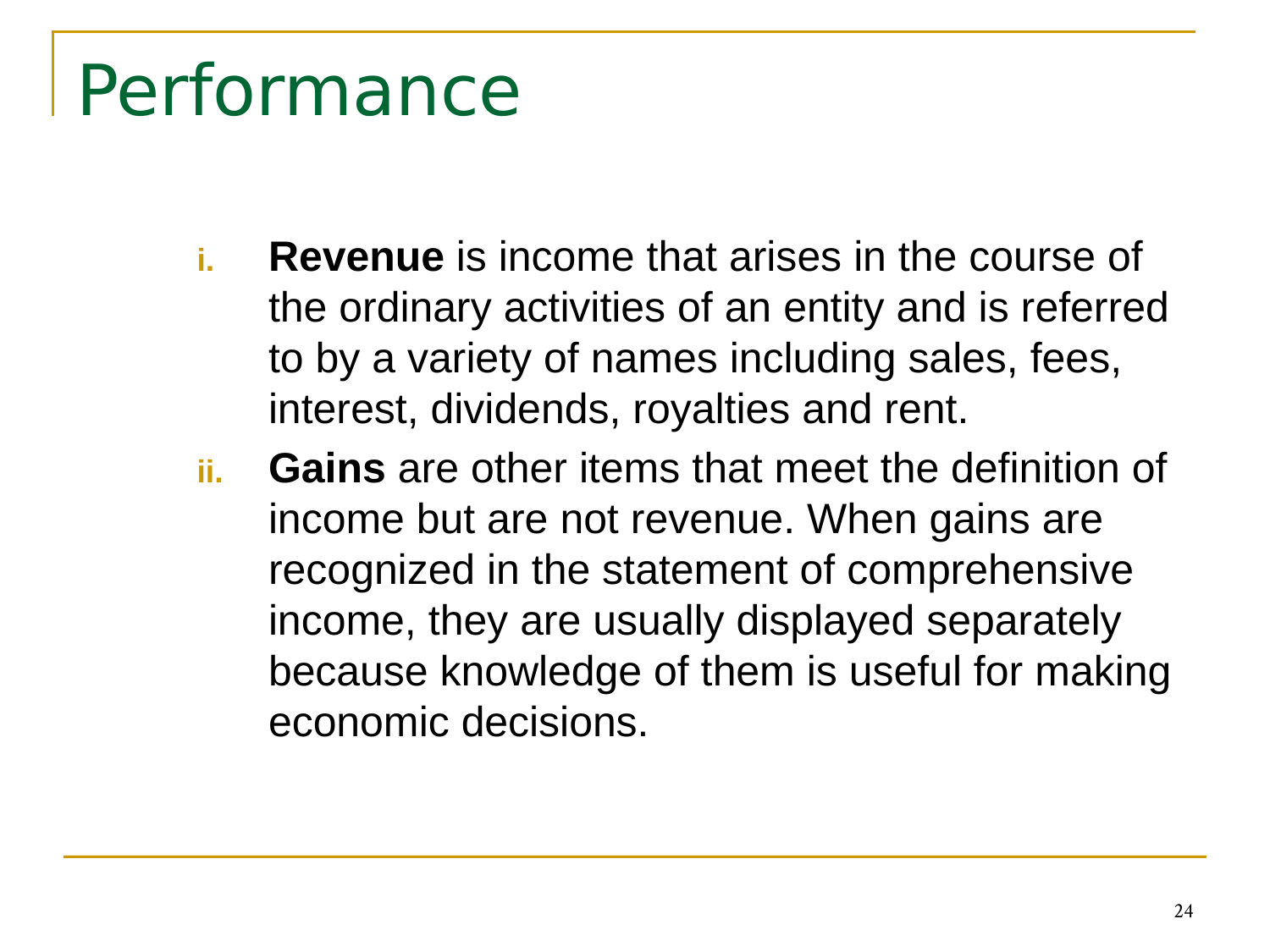

# Performance
Revenue is income that arises in the course of the ordinary activities of an entity and is referred to by a variety of names including sales, fees, interest, dividends, royalties and rent.
Gains are other items that meet the definition of income but are not revenue. When gains are recognized in the statement of comprehensive income, they are usually displayed separately because knowledge of them is useful for making economic decisions.
24